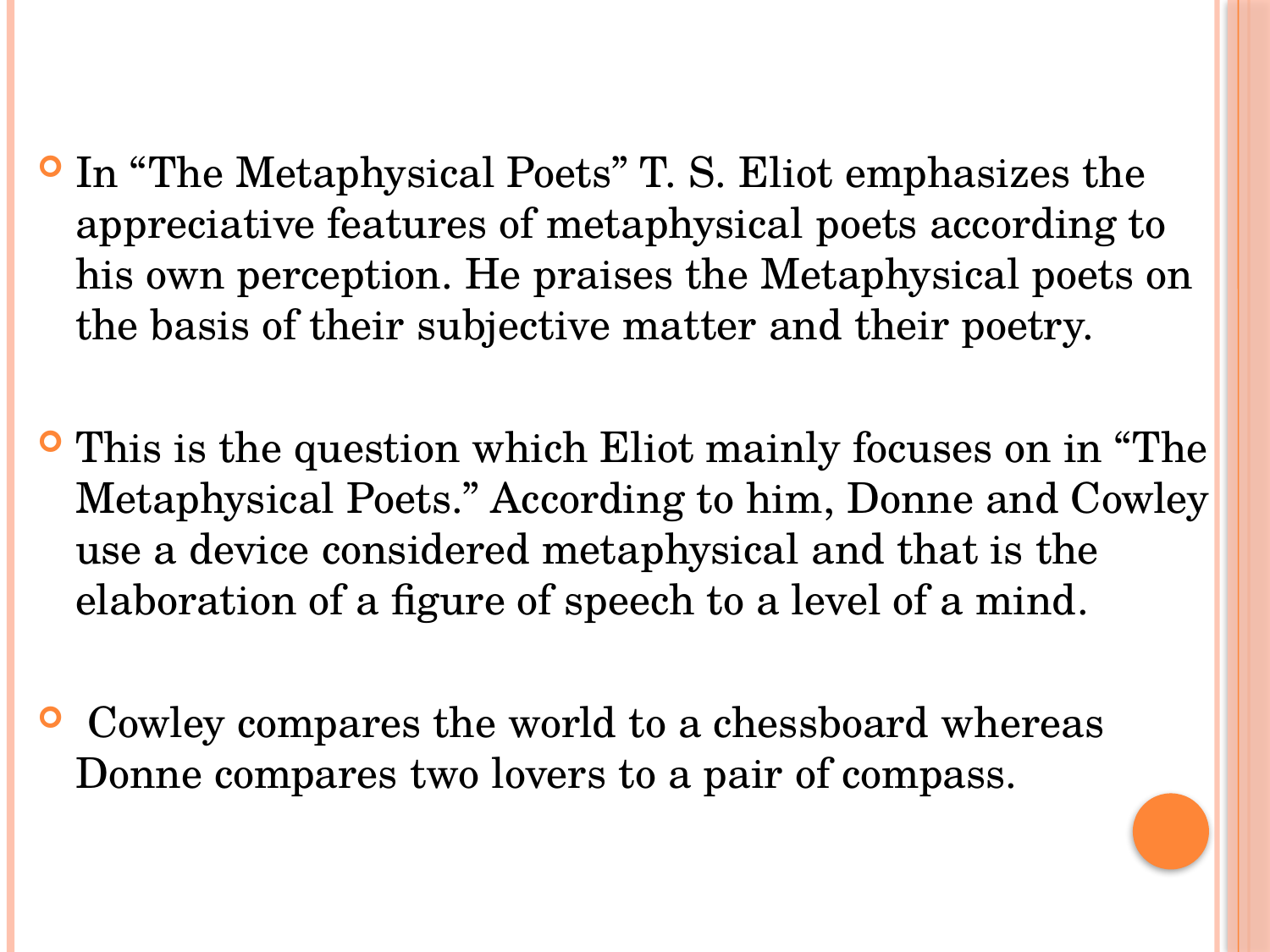

In “The Metaphysical Poets” T. S. Eliot emphasizes the appreciative features of metaphysical poets according to his own perception. He praises the Metaphysical poets on the basis of their subjective matter and their poetry.

This is the question which Eliot mainly focuses on in “The Metaphysical Poets.” According to him, Donne and Cowley use a device considered metaphysical and that is the elaboration of a figure of speech to a level of a mind.

 Cowley compares the world to a chessboard whereas Donne compares two lovers to a pair of compass.

#